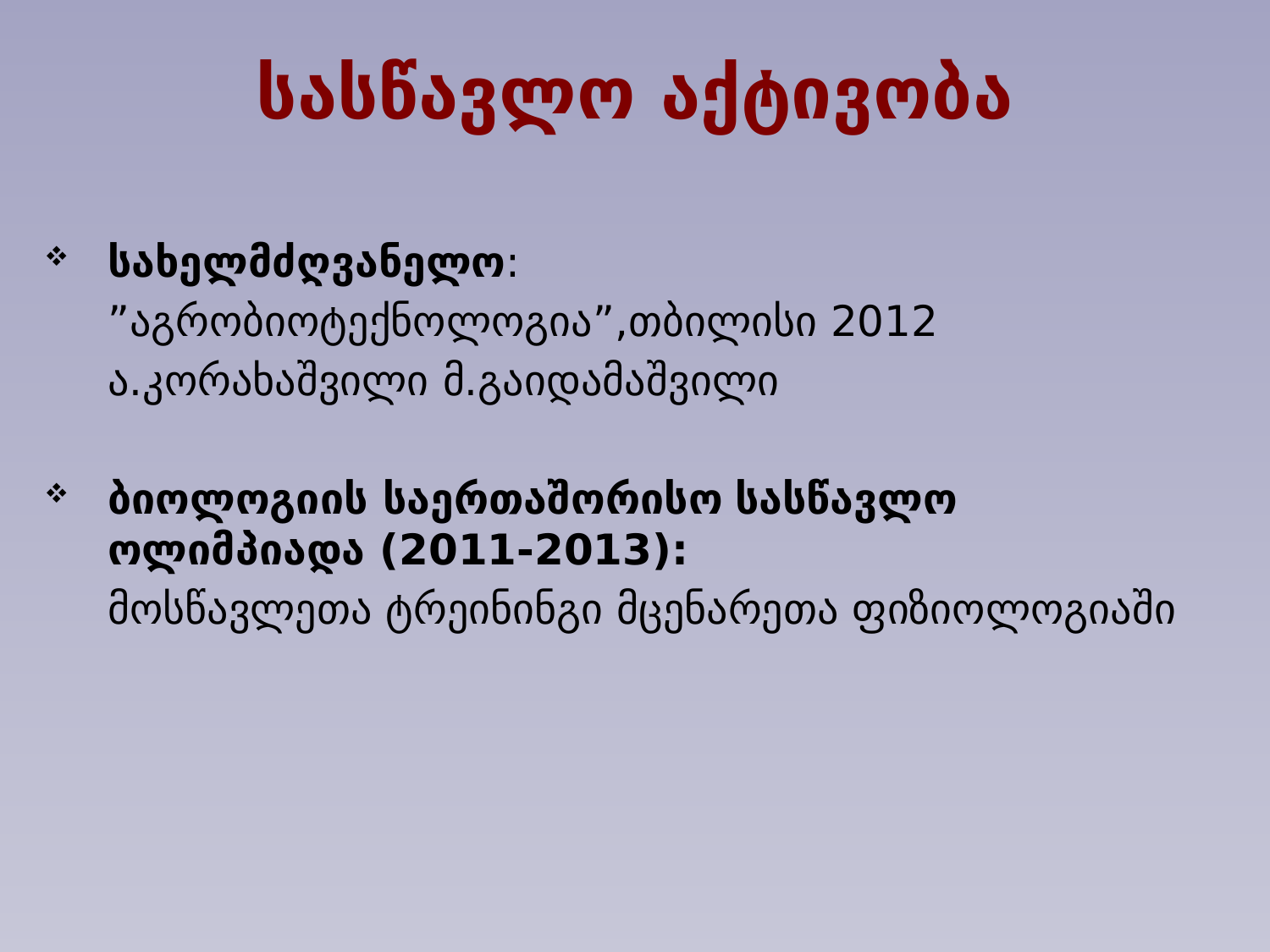

# სასწავლო აქტივობა

სახელმძღვანელო:
	”აგრობიოტექნოლოგია”,თბილისი 2012
	ა.კორახაშვილი მ.გაიდამაშვილი

ბიოლოგიის საერთაშორისო სასწავლო ოლიმპიადა (2011-2013):
	მოსწავლეთა ტრეინინგი მცენარეთა ფიზიოლოგიაში